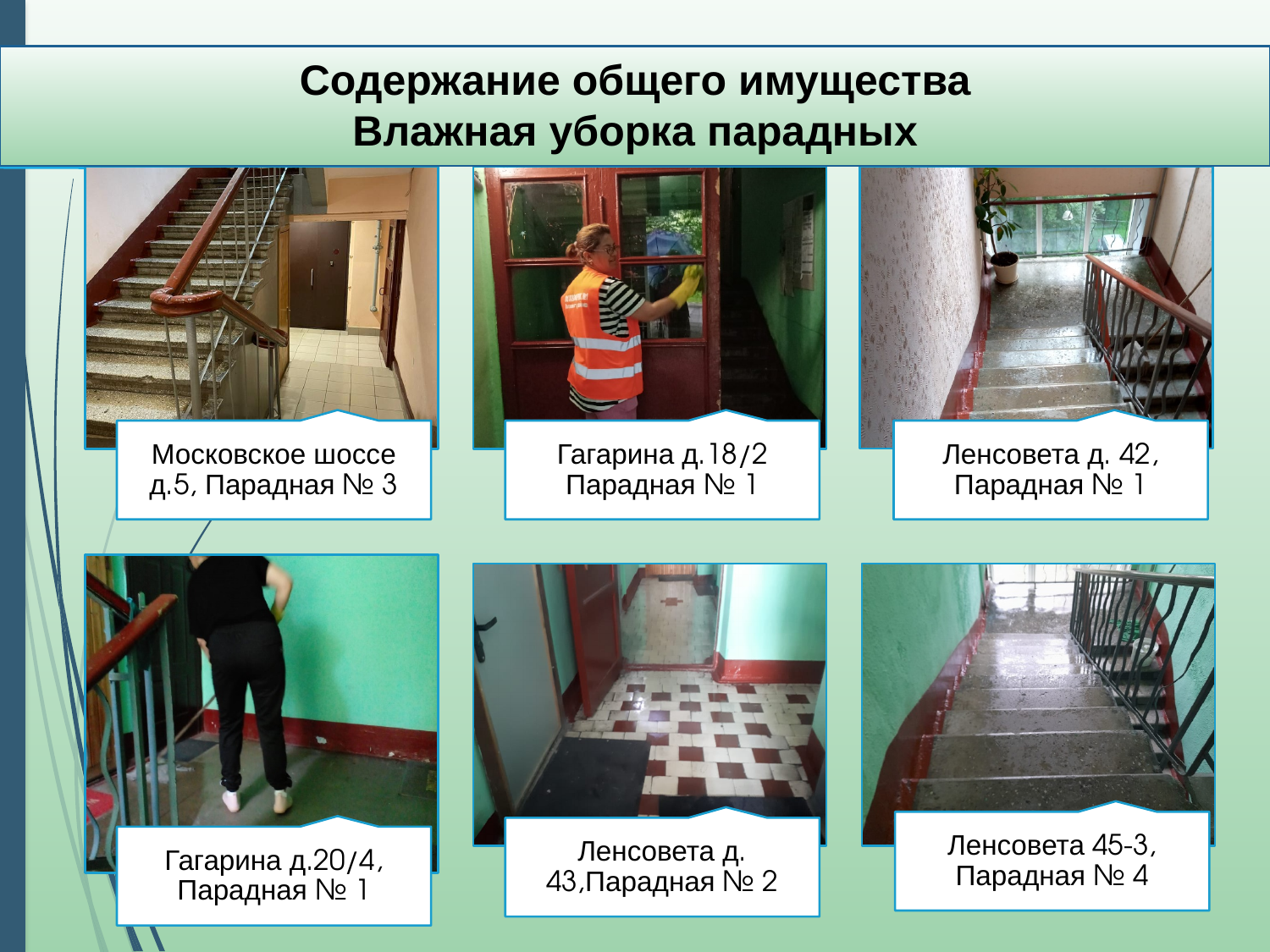

Содержание общего имущества
Влажная уборка парадных
Московское шоссе д.5, Парадная № 3
Гагарина д.18/2 Парадная № 1
Ленсовета д. 42, Парадная № 1
Гагарина д.20/4, Парадная № 1
Ленсовета д. 43,Парадная № 2
Ленсовета 45-3, Парадная № 4